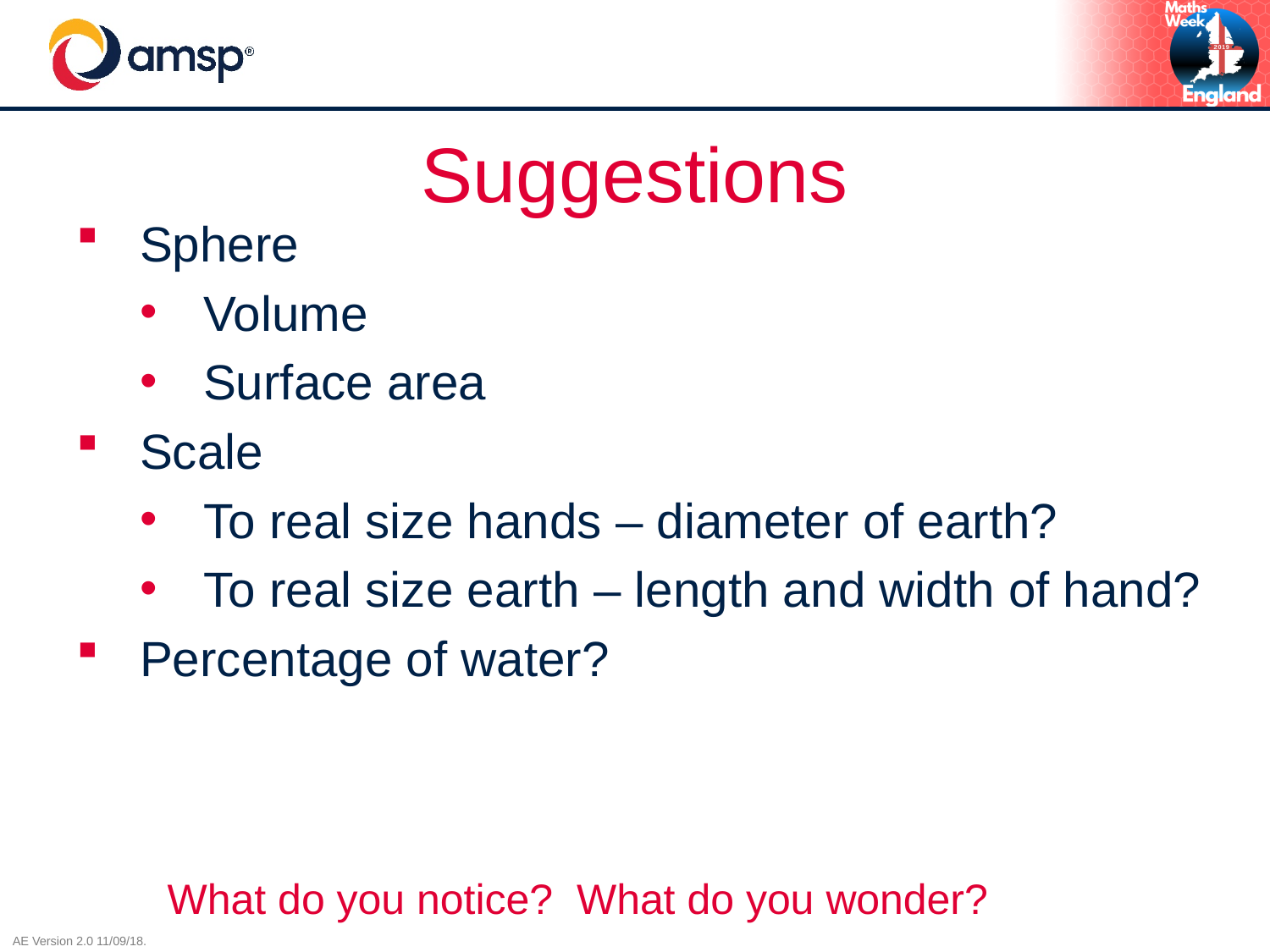

# Suggestions
Sphere
Volume
Surface area
Scale
To real size hands – diameter of earth?
To real size earth – length and width of hand?
Percentage of water?
What do you notice?  What do you wonder?